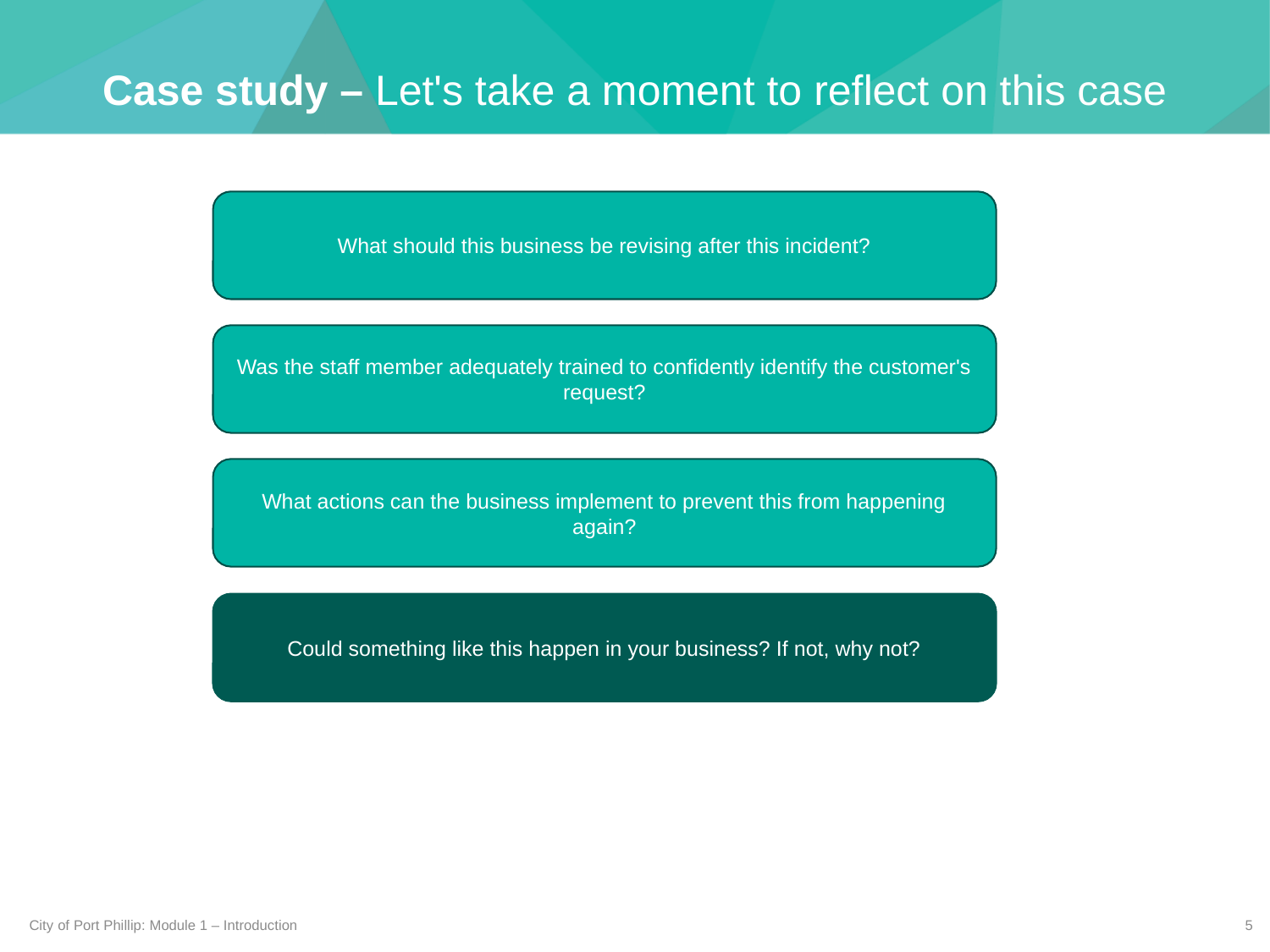

Case study – Let's take a moment to reflect on this case
What should this business be revising after this incident?
Was the staff member adequately trained to confidently identify the customer's request?
What actions can the business implement to prevent this from happening again?
Could something like this happen in your business? If not, why not?
City of Port Phillip: Module 1 – Introduction
5